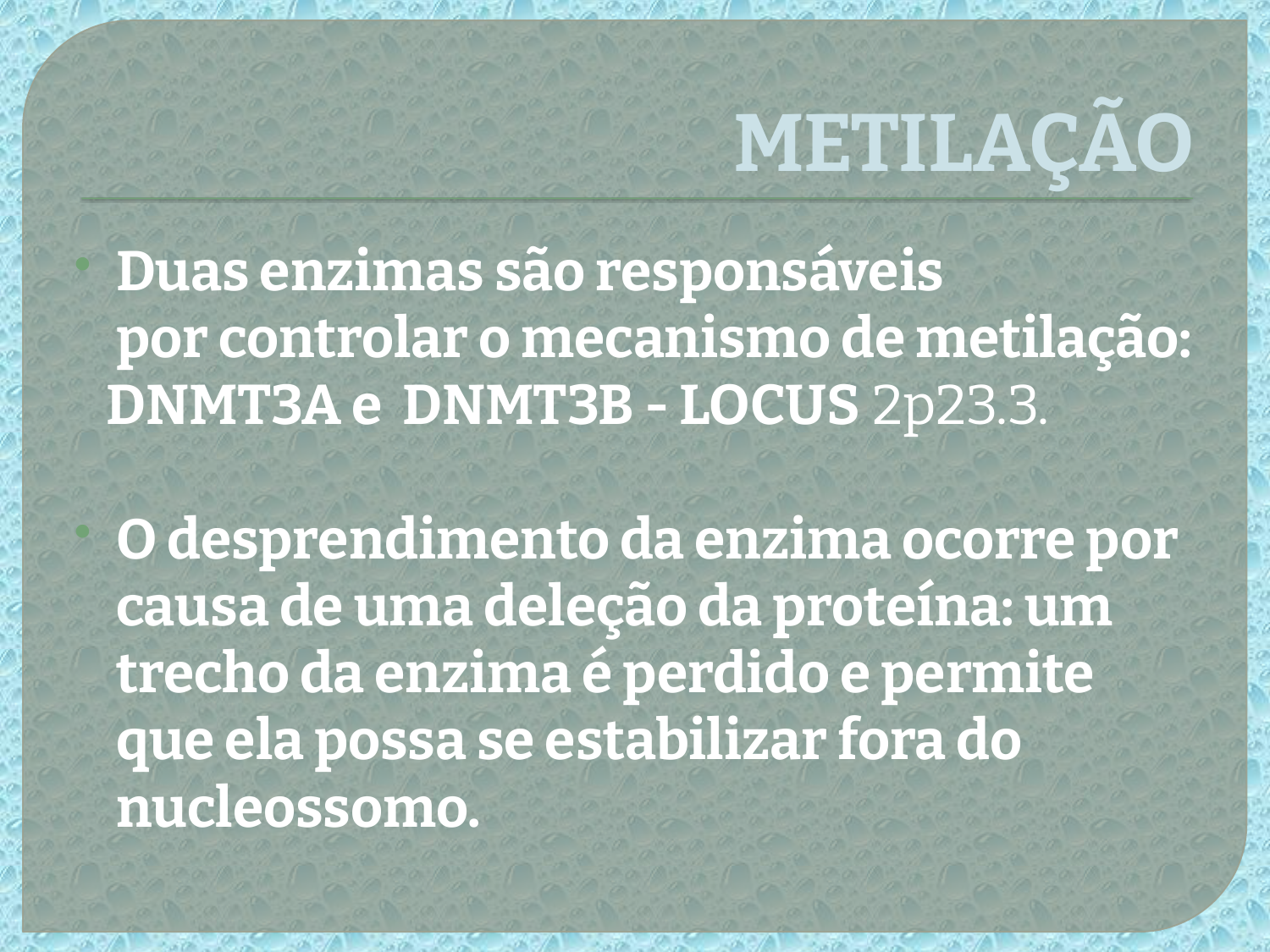

# METILAÇÃO
Duas enzimas são responsáveis por controlar o mecanismo de metilação:
   DNMT3A e  DNMT3B - LOCUS 2p23.3.

O desprendimento da enzima ocorre por causa de uma deleção da proteína: um trecho da enzima é perdido e permite que ela possa se estabilizar fora do nucleossomo.